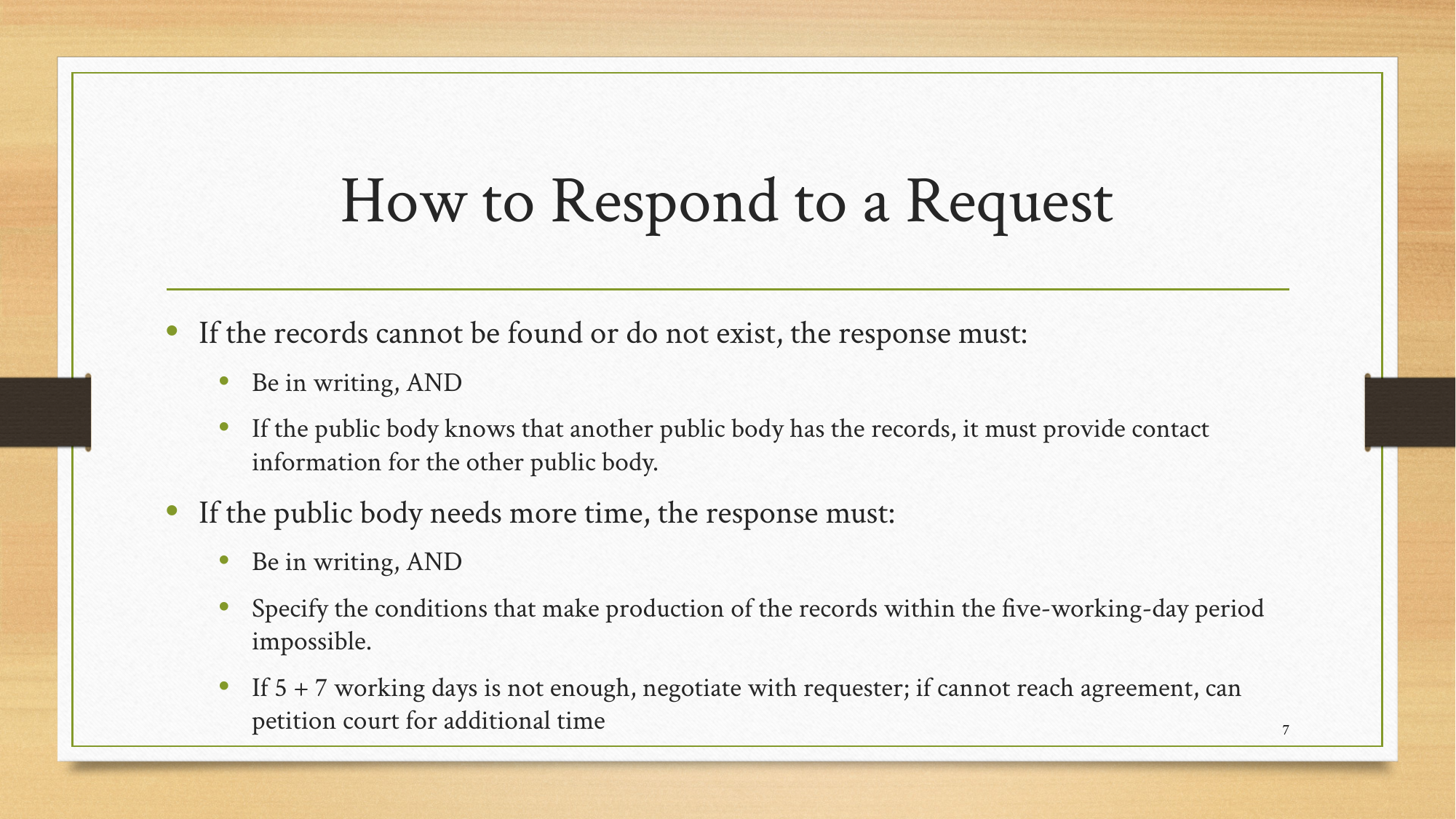

# How to Respond to a Request
If the records cannot be found or do not exist, the response must:
Be in writing, AND
If the public body knows that another public body has the records, it must provide contact information for the other public body.
If the public body needs more time, the response must:
Be in writing, AND
Specify the conditions that make production of the records within the five-working-day period impossible.
If 5 + 7 working days is not enough, negotiate with requester; if cannot reach agreement, can petition court for additional time
7